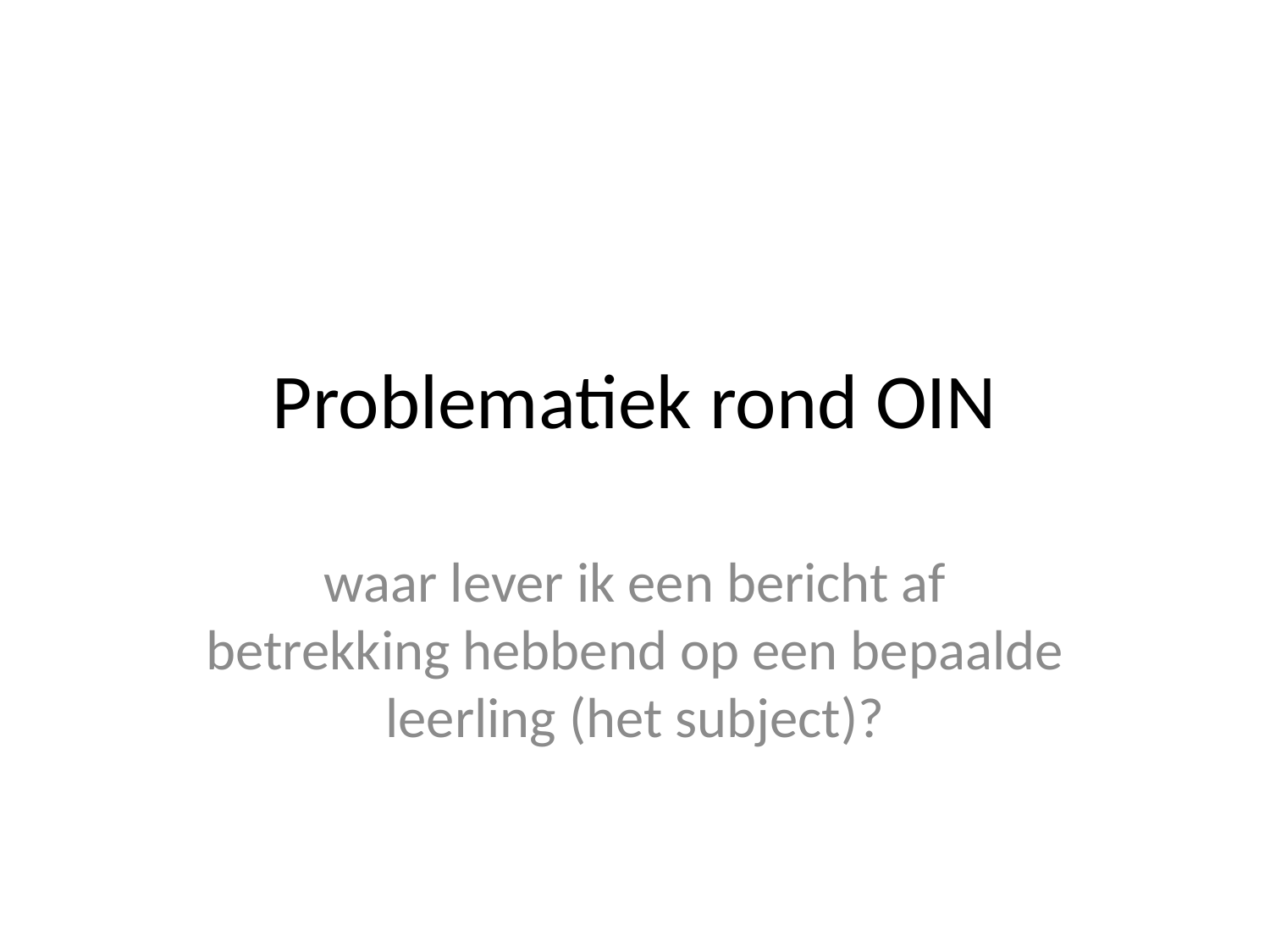

# Problematiek rond OIN
waar lever ik een bericht af betrekking hebbend op een bepaalde leerling (het subject)?